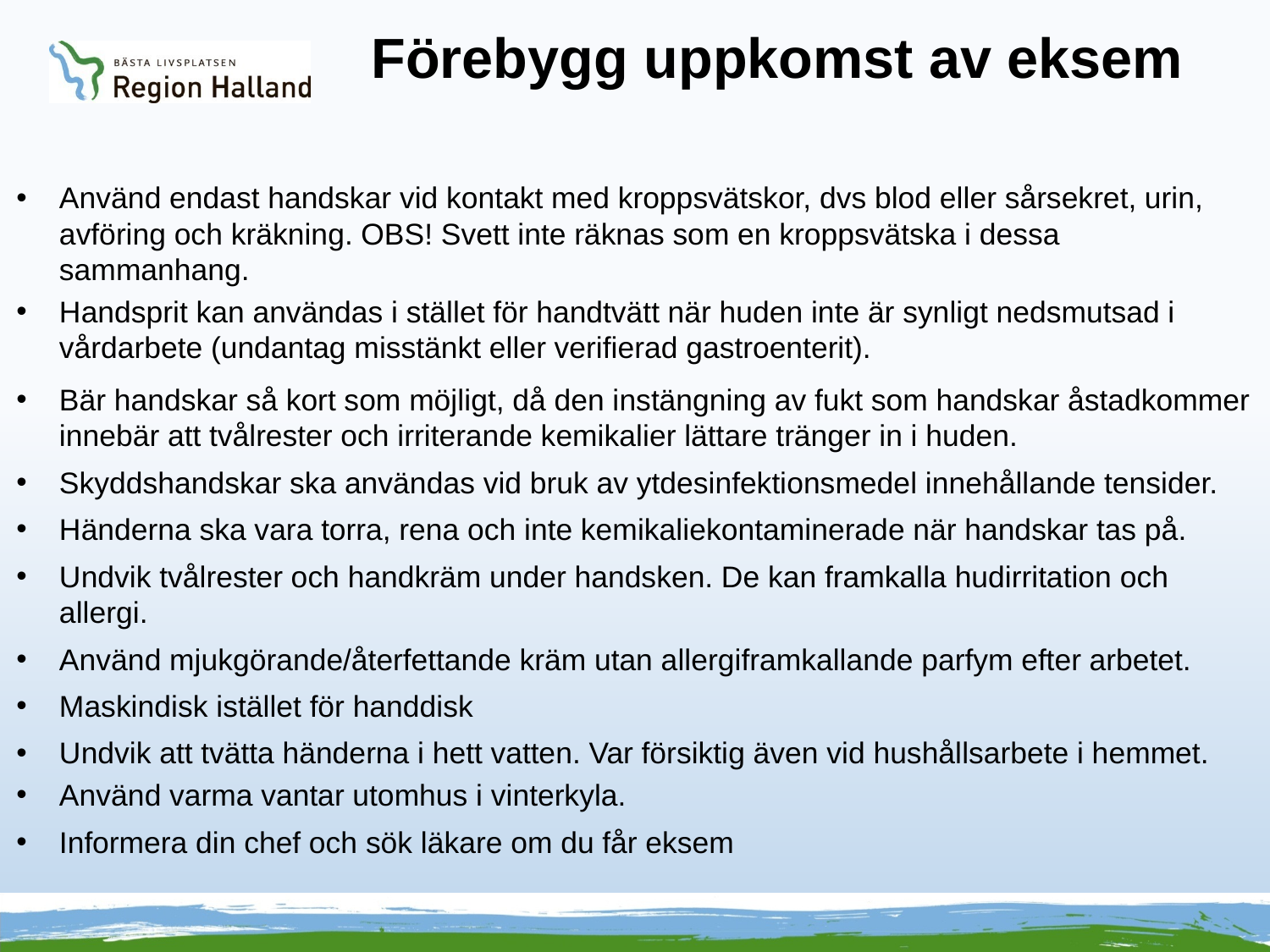

Förebygg uppkomst av eksem
Använd endast handskar vid kontakt med kroppsvätskor, dvs blod eller sårsekret, urin, avföring och kräkning. OBS! Svett inte räknas som en kroppsvätska i dessa sammanhang.
Handsprit kan användas i stället för handtvätt när huden inte är synligt nedsmutsad i vårdarbete (undantag misstänkt eller verifierad gastroenterit).

Bär handskar så kort som möjligt, då den instängning av fukt som handskar åstadkommer innebär att tvålrester och irriterande kemikalier lättare tränger in i huden.

Skyddshandskar ska användas vid bruk av ytdesinfektionsmedel innehållande tensider.

Händerna ska vara torra, rena och inte kemikaliekontaminerade när handskar tas på.

Undvik tvålrester och handkräm under handsken. De kan framkalla hudirritation och allergi.

Använd mjukgörande/återfettande kräm utan allergiframkallande parfym efter arbetet.

Maskindisk istället för handdisk

Undvik att tvätta händerna i hett vatten. Var försiktig även vid hushållsarbete i hemmet.
Använd varma vantar utomhus i vinterkyla.

Informera din chef och sök läkare om du får eksem